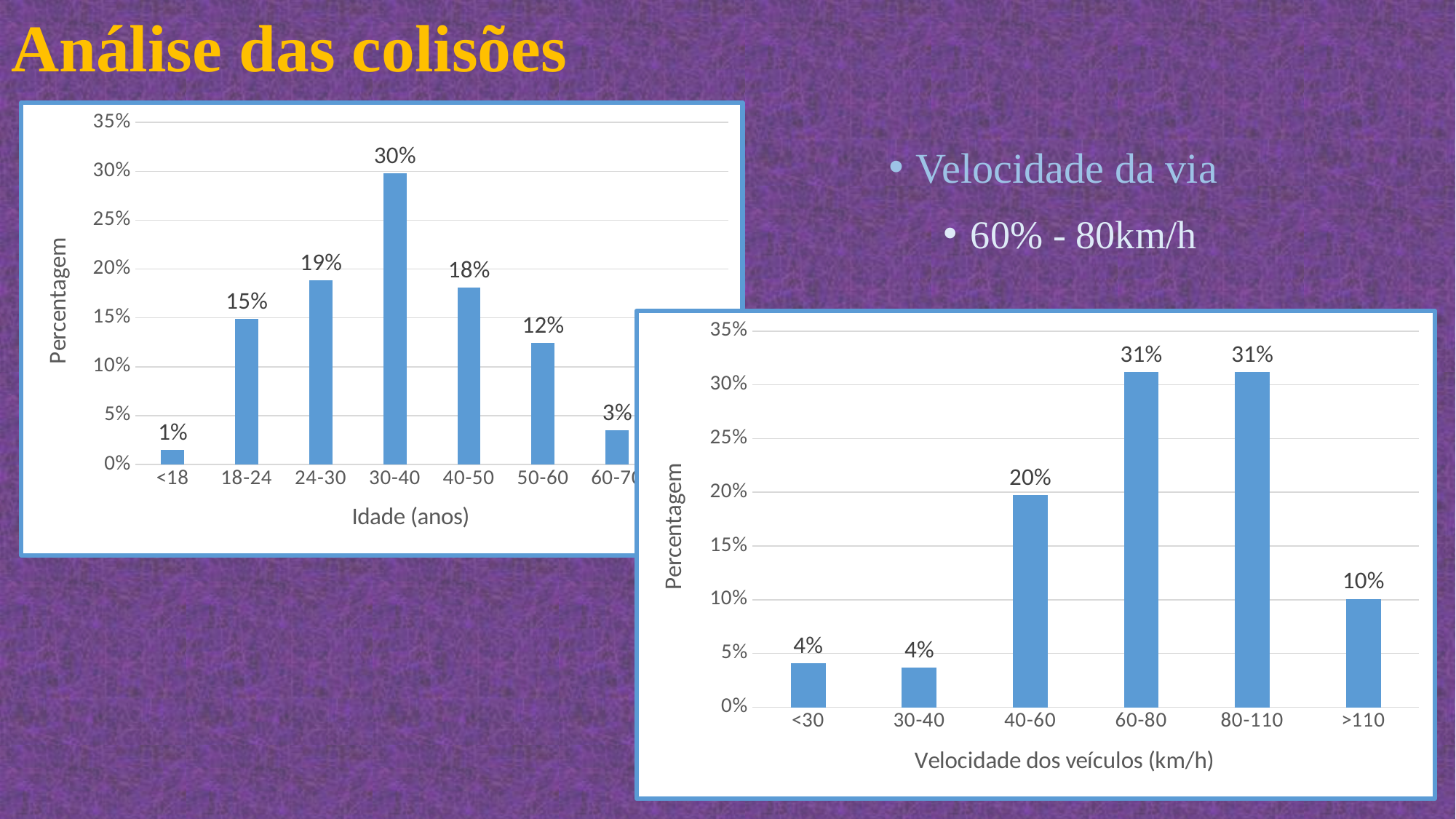

# Análise das colisões

### Chart

| Category | Idade dos condutores |
|---|---|
| <18 | 0.01488833746898263 |
| 18-24 | 0.1488833746898263 |
| 24-30 | 0.18858560794044665 |
| 30-40 | 0.2977667493796526 |
| 40-50 | 0.18114143920595532 |
| 50-60 | 0.12406947890818859 |
| 60-70 | 0.034739454094292806 |
| >=70 | 0.009925558312655087 |
Velocidade da via
60% - 80km/h

### Chart

| Category | Velocidade dos Veículos |
|---|---|
| <30 | 0.04128440366972477 |
| 30-40 | 0.03669724770642202 |
| 40-60 | 0.19724770642201836 |
| 60-80 | 0.3119266055045872 |
| 80-110 | 0.3119266055045872 |
| >110 | 0.10091743119266056 |